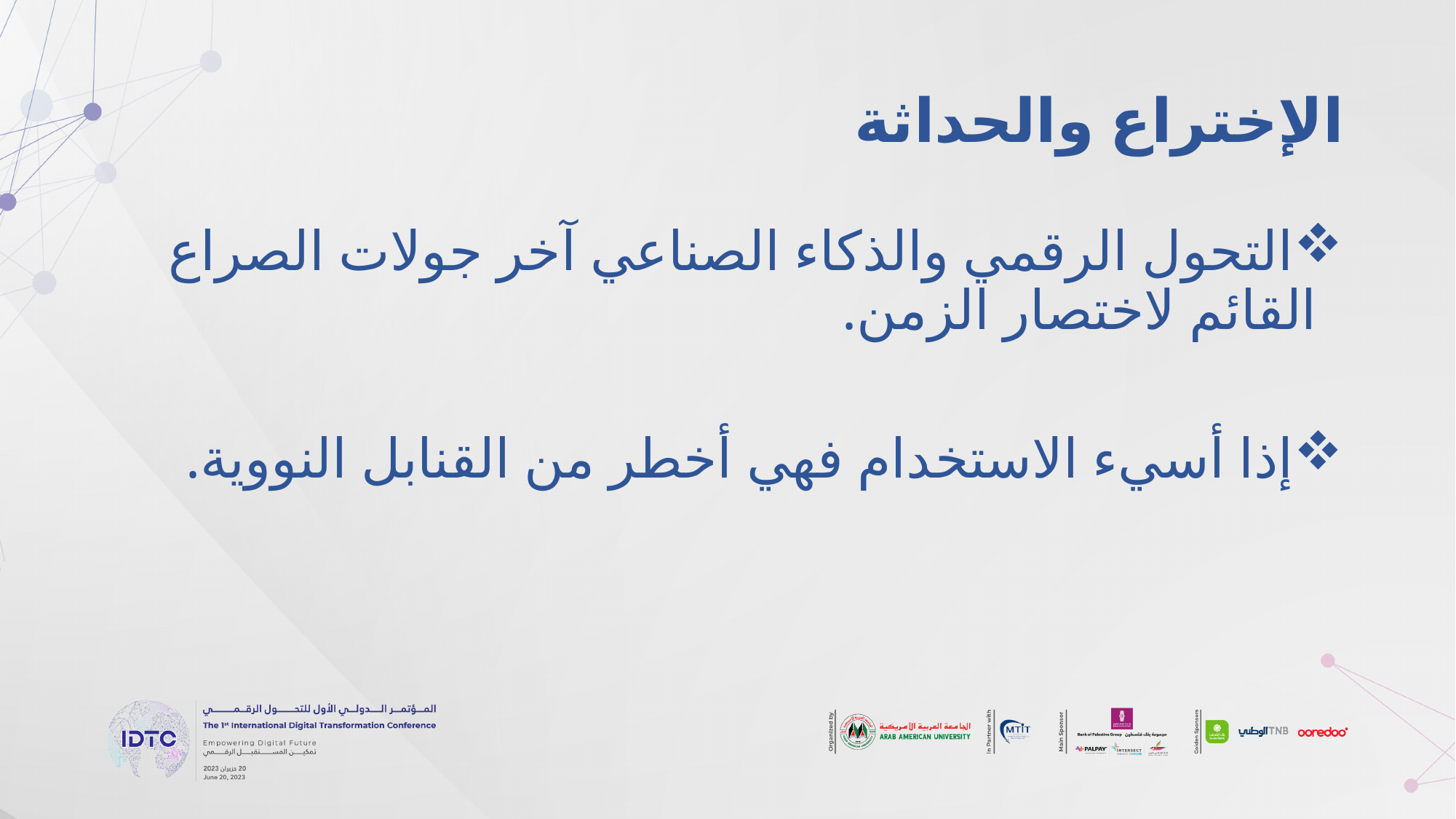

# الإختراع والحداثة
التحول الرقمي والذكاء الصناعي آخر جولات الصراع القائم لاختصار الزمن.

إذا أسيء الاستخدام فهي أخطر من القنابل النووية.